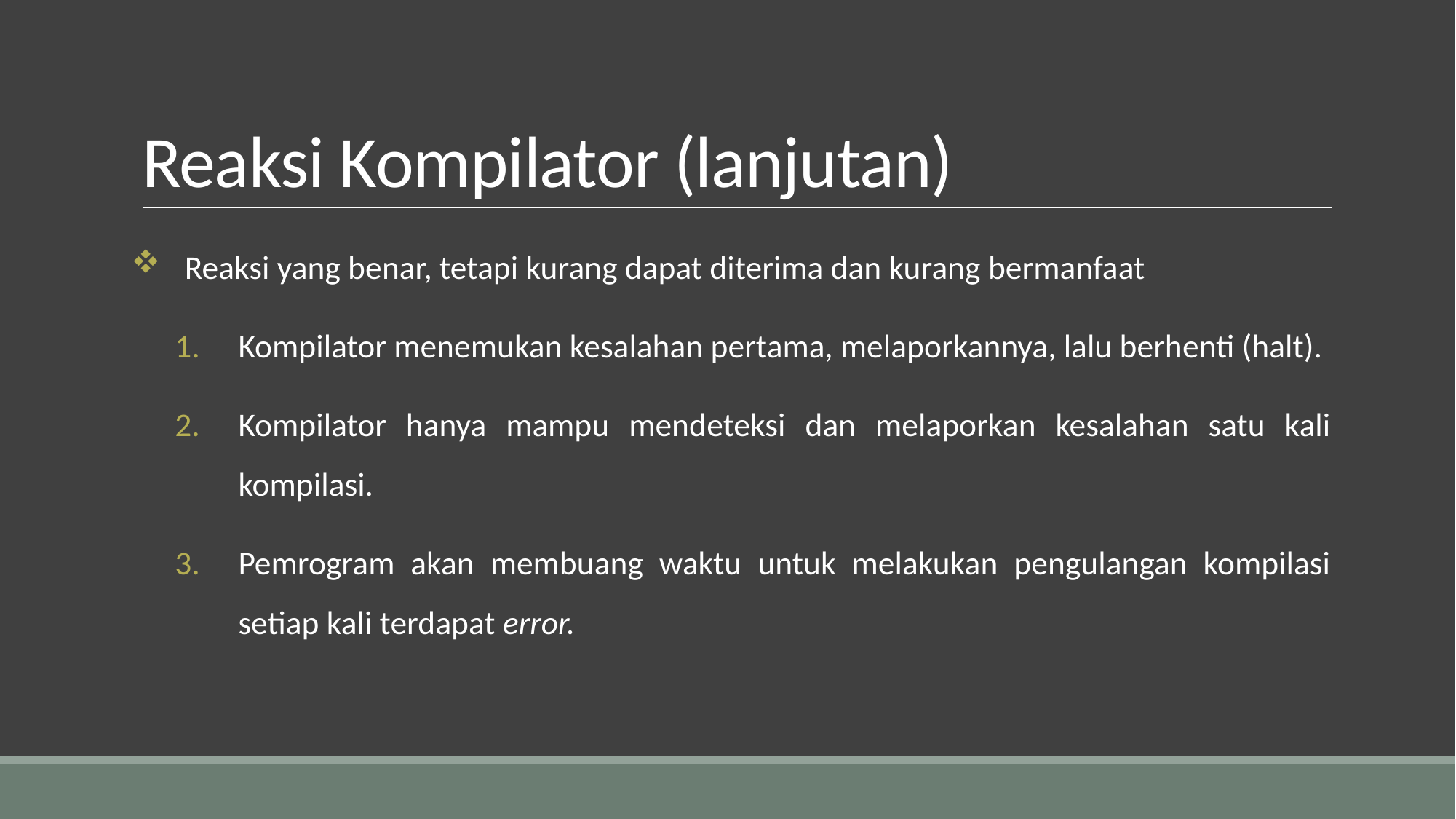

# Reaksi Kompilator (lanjutan)
Reaksi yang benar, tetapi kurang dapat diterima dan kurang bermanfaat
Kompilator menemukan kesalahan pertama, melaporkannya, lalu berhenti (halt).
Kompilator hanya mampu mendeteksi dan melaporkan kesalahan satu kali kompilasi.
Pemrogram akan membuang waktu untuk melakukan pengulangan kompilasi setiap kali terdapat error.